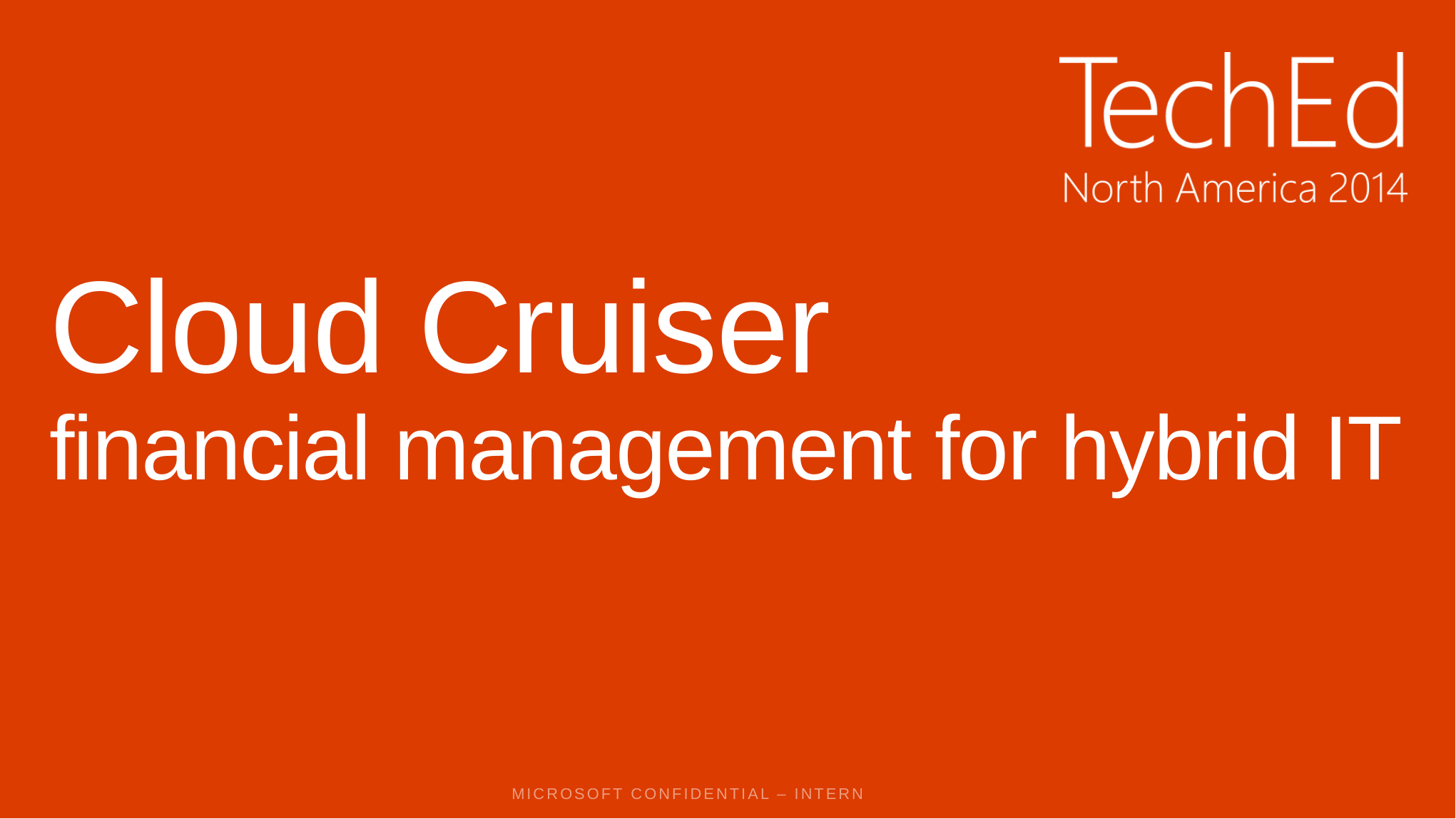

# Cloud Cruiser financial management for hybrid IT